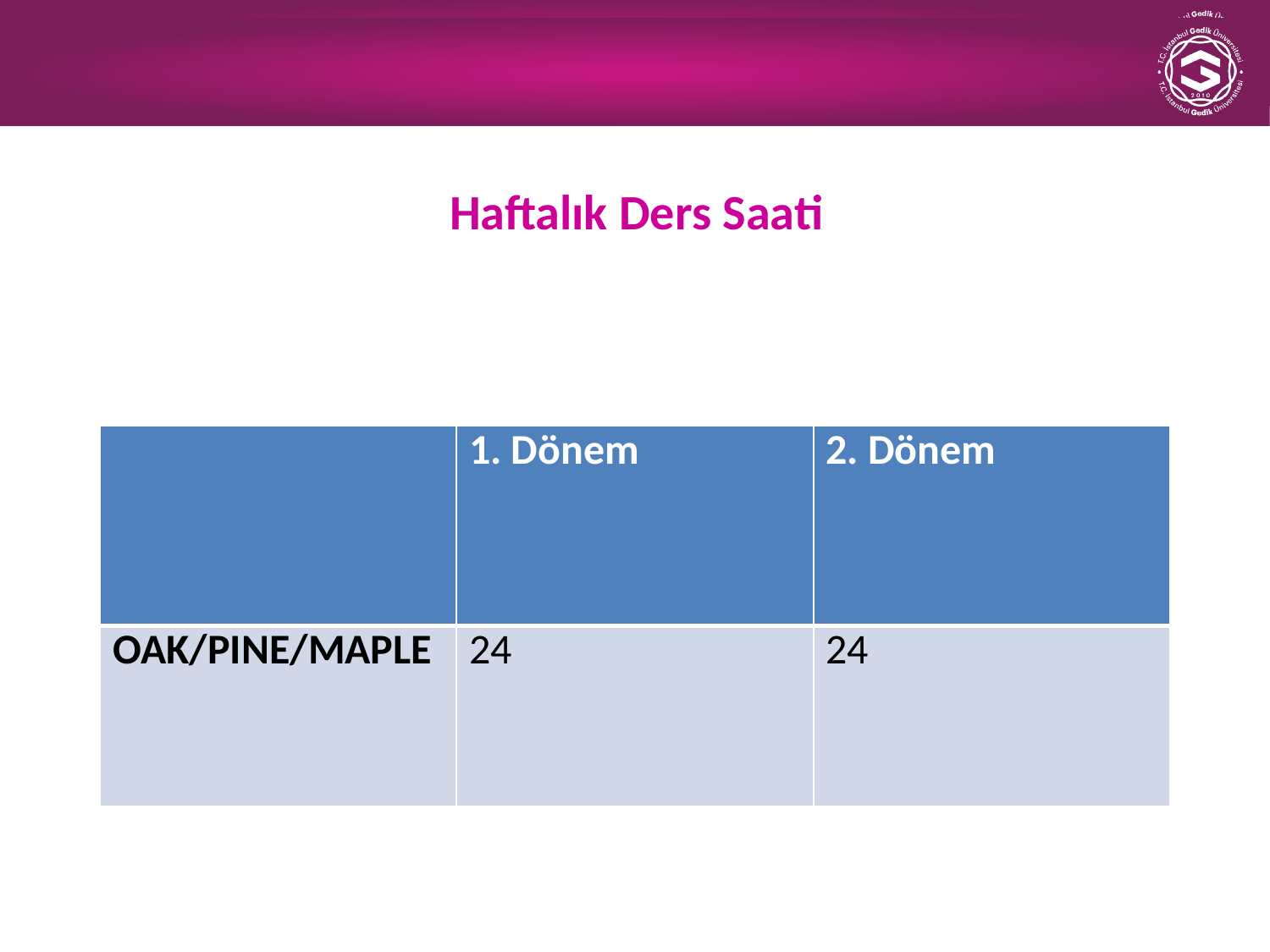

Haftalık Ders Saati
|  | 1. Dönem | 2. Dönem |
| --- | --- | --- |
| OAK/PINE/MAPLE | 24 | 24 |